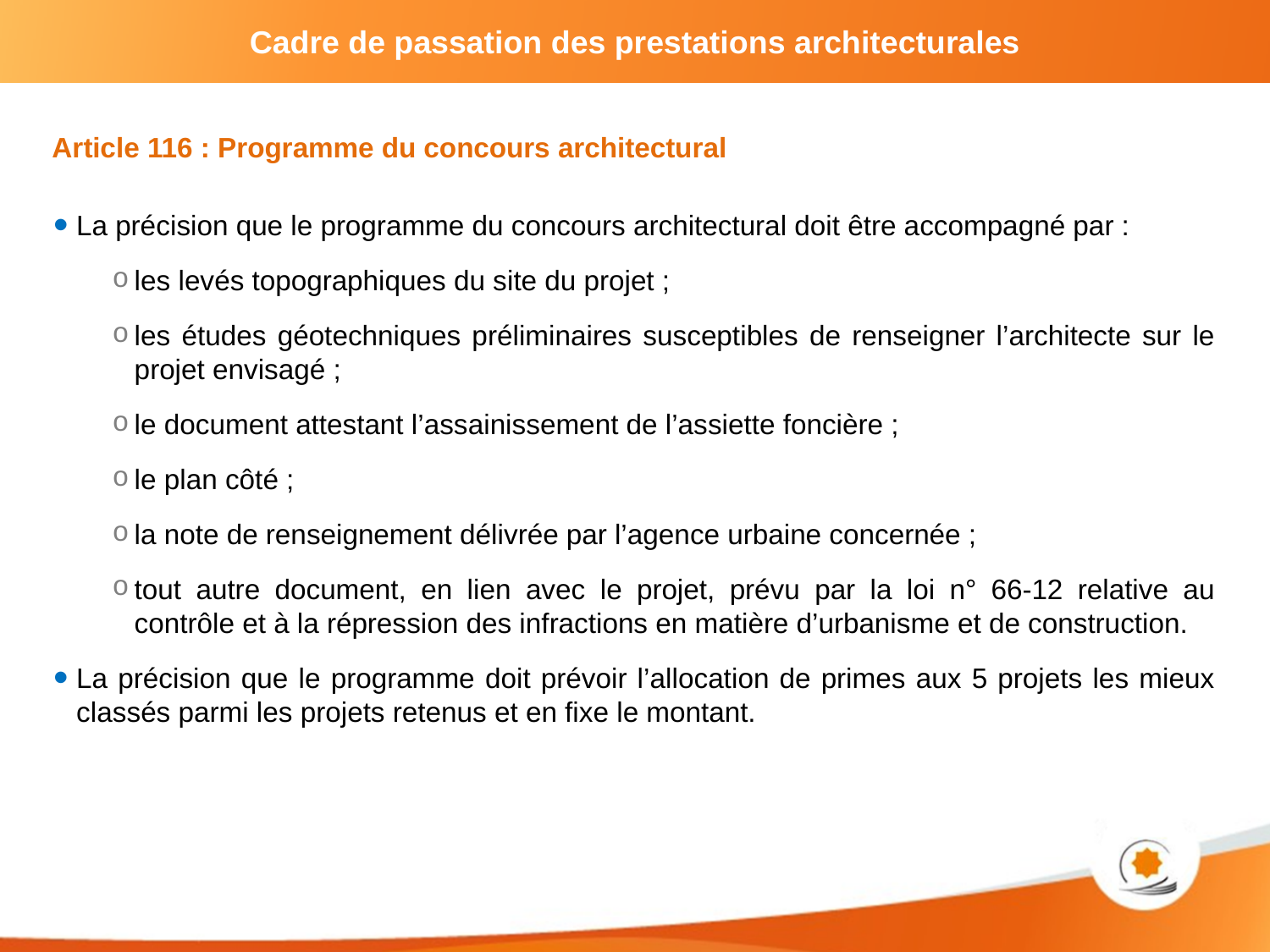

Article 116 : Programme du concours architectural
La précision que le programme du concours architectural doit être accompagné par :
les levés topographiques du site du projet ;
les études géotechniques préliminaires susceptibles de renseigner l’architecte sur le projet envisagé ;
le document attestant l’assainissement de l’assiette foncière ;
le plan côté ;
la note de renseignement délivrée par l’agence urbaine concernée ;
tout autre document, en lien avec le projet, prévu par la loi n° 66-12 relative au contrôle et à la répression des infractions en matière d’urbanisme et de construction.
La précision que le programme doit prévoir l’allocation de primes aux 5 projets les mieux classés parmi les projets retenus et en fixe le montant.